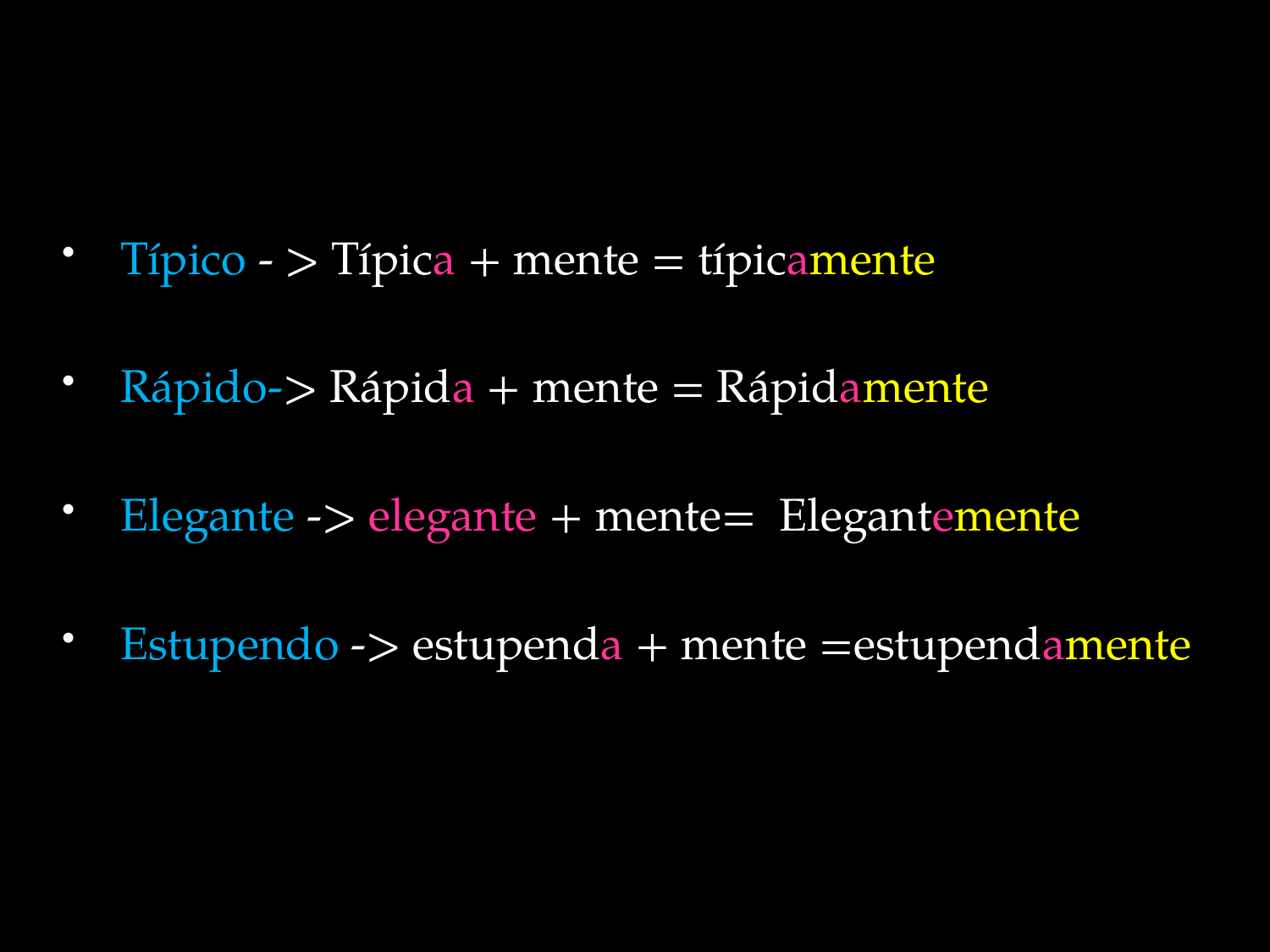

#
Típico ­- > Típica + mente = típicamente

Rápido-> Rápida + mente = Rápidamente

Elegante -> elegante + mente=  Elegantemente

Estupendo -> estupenda + mente =estupendamente